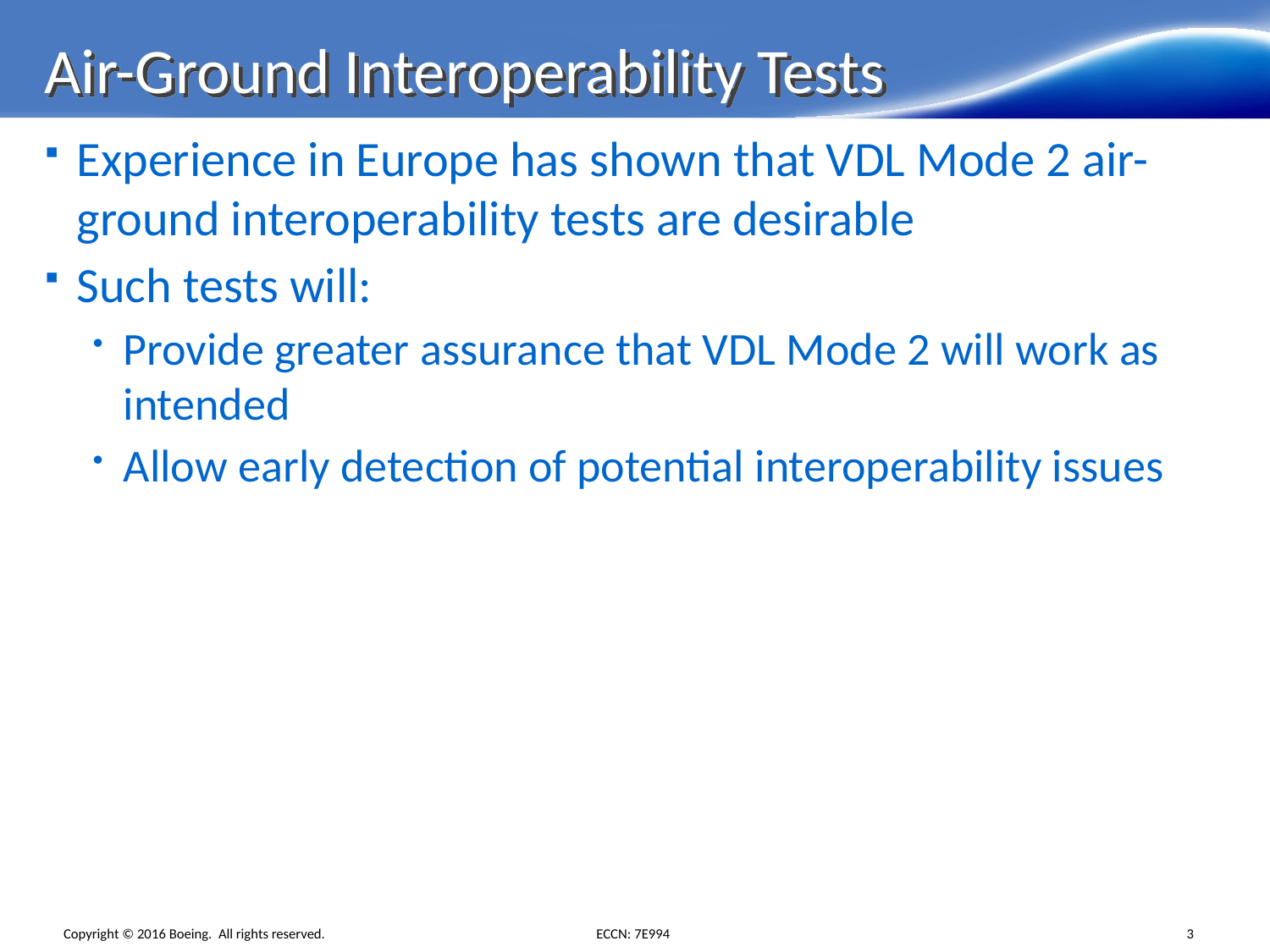

# Air-Ground Interoperability Tests
Experience in Europe has shown that VDL Mode 2 air-ground interoperability tests are desirable
Such tests will:
Provide greater assurance that VDL Mode 2 will work as intended
Allow early detection of potential interoperability issues